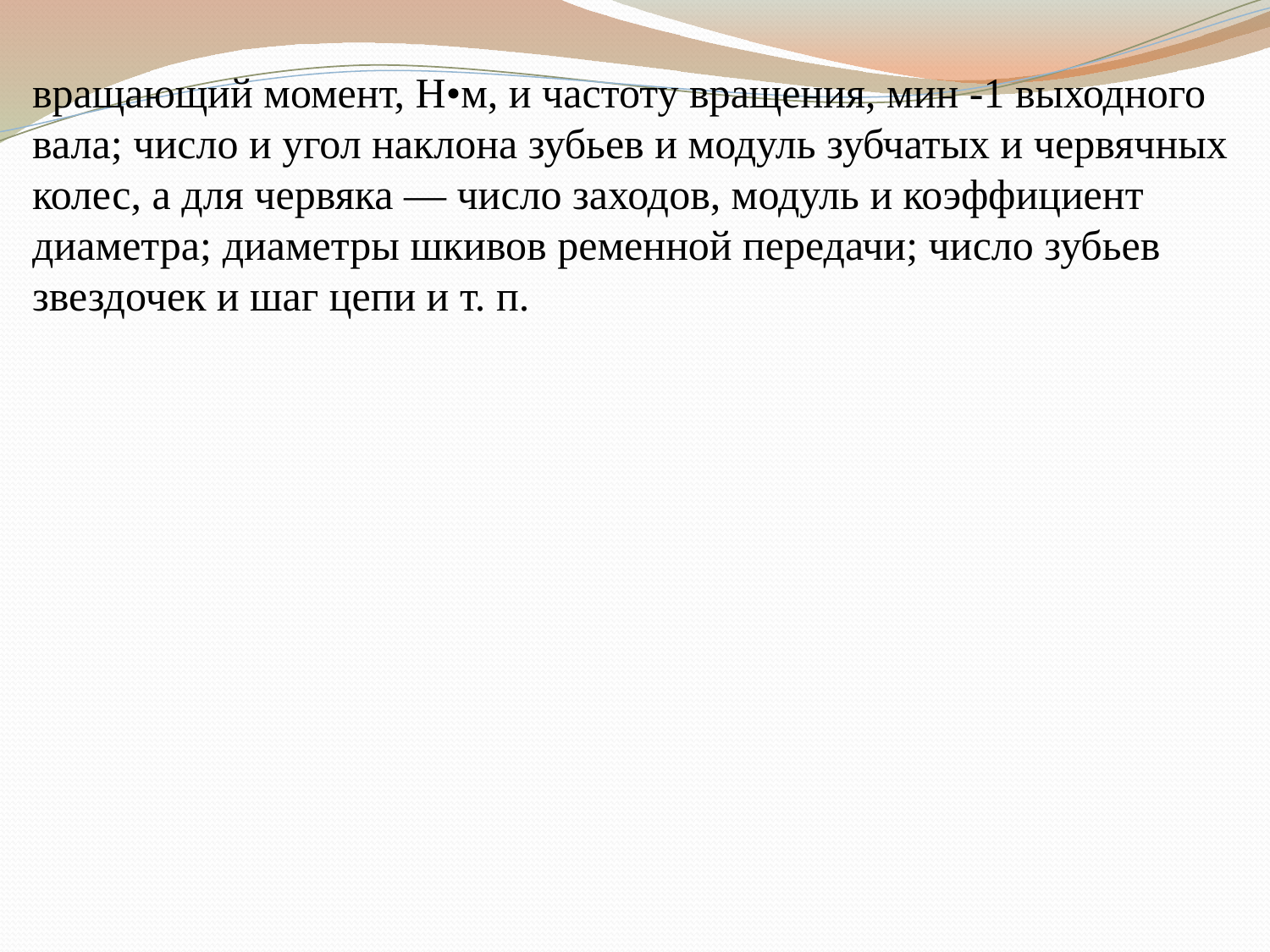

вращающий момент, Н•м, и частоту вращения, мин -1 выходного вала; число и угол наклона зубьев и модуль зубчатых и червячных колес, а для червяка — число заходов, модуль и коэффициент диаметра; диаметры шкивов ременной передачи; число зубьев звездочек и шаг цепи и т. п.